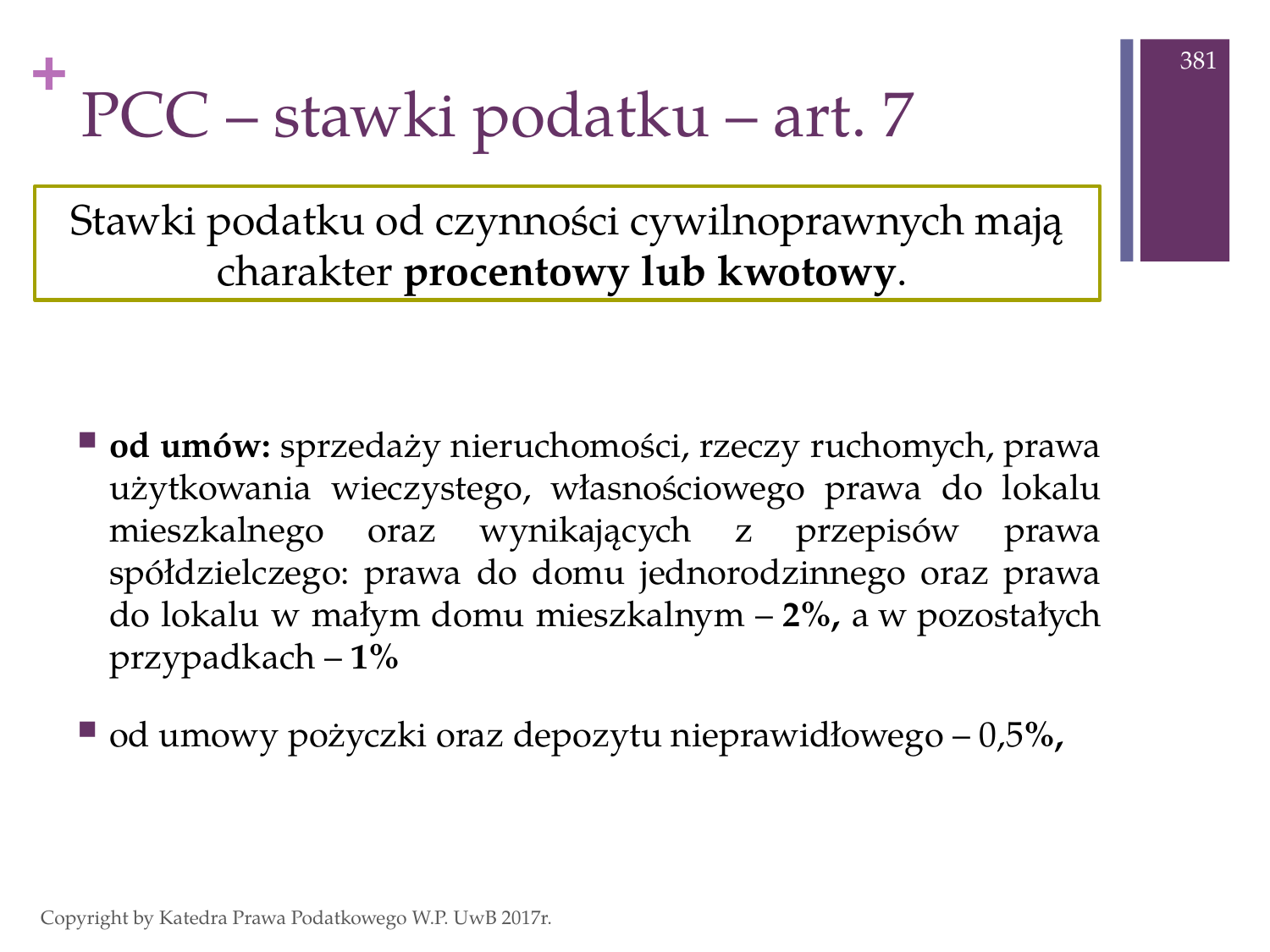

381
# PCC – stawki podatku – art. 7
Stawki podatku od czynności cywilnoprawnych mają charakter procentowy lub kwotowy.
od umów: sprzedaży nieruchomości, rzeczy ruchomych, prawa użytkowania wieczystego, własnościowego prawa do lokalu mieszkalnego oraz wynikających z przepisów prawa spółdzielczego: prawa do domu jednorodzinnego oraz prawa do lokalu w małym domu mieszkalnym – 2%, a w pozostałych przypadkach – 1%
od umowy pożyczki oraz depozytu nieprawidłowego – 0,5%,

Copyright by Katedra Prawa Podatkowego W.P. UwB 2017r.